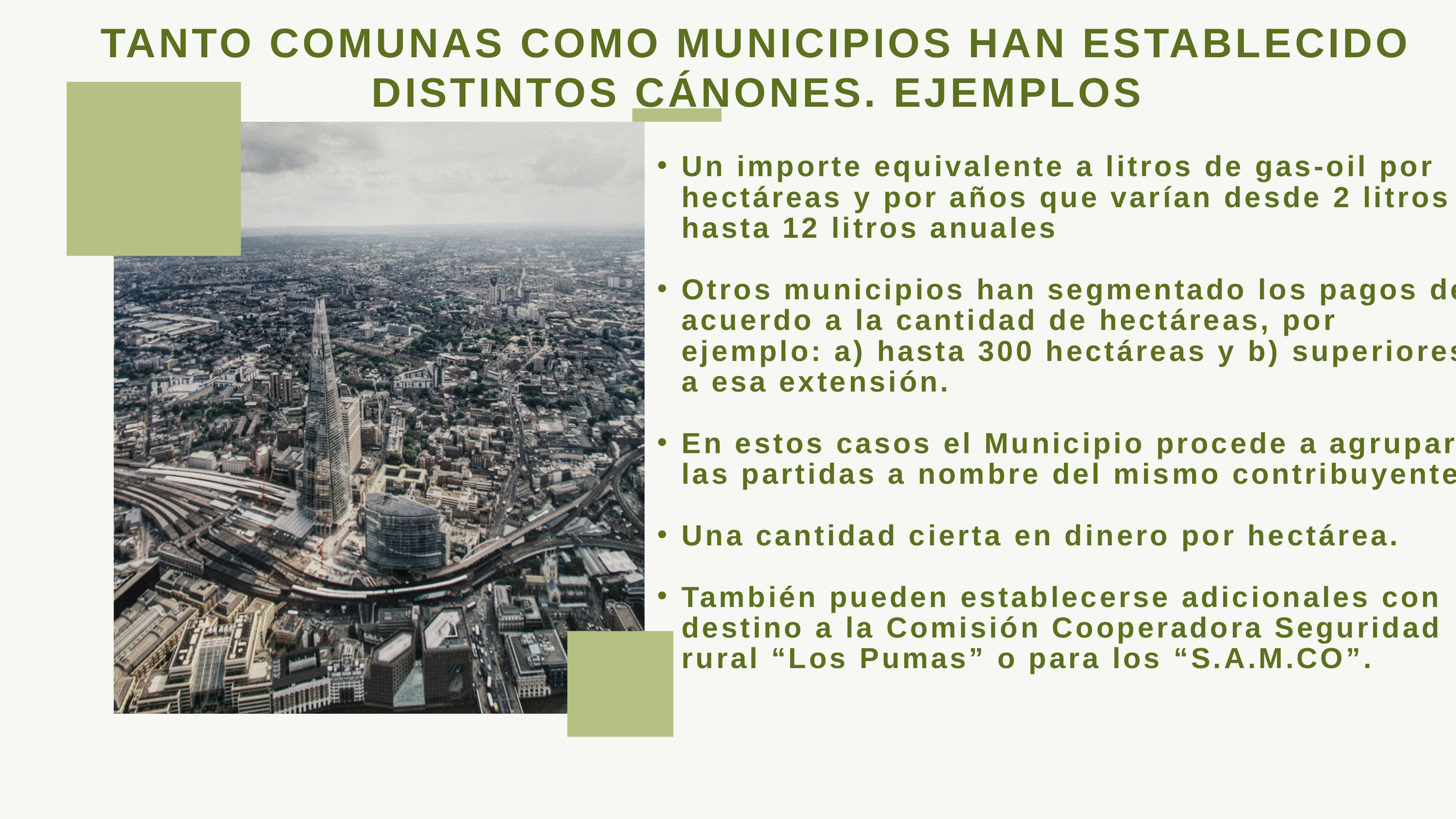

TANTO COMUNAS COMO MUNICIPIOS HAN ESTABLECIDO DISTINTOS CÁNONES. EJEMPLOS

Un importe equivalente a litros de gas-oil por hectáreas y por años que varían desde 2 litros hasta 12 litros anuales

Otros municipios han segmentado los pagos de acuerdo a la cantidad de hectáreas, por ejemplo: a) hasta 300 hectáreas y b) superiores a esa extensión.

En estos casos el Municipio procede a agrupar las partidas a nombre del mismo contribuyente.

Una cantidad cierta en dinero por hectárea.

También pueden establecerse adicionales con destino a la Comisión Cooperadora Seguridad rural “Los Pumas” o para los “S.A.M.CO”.